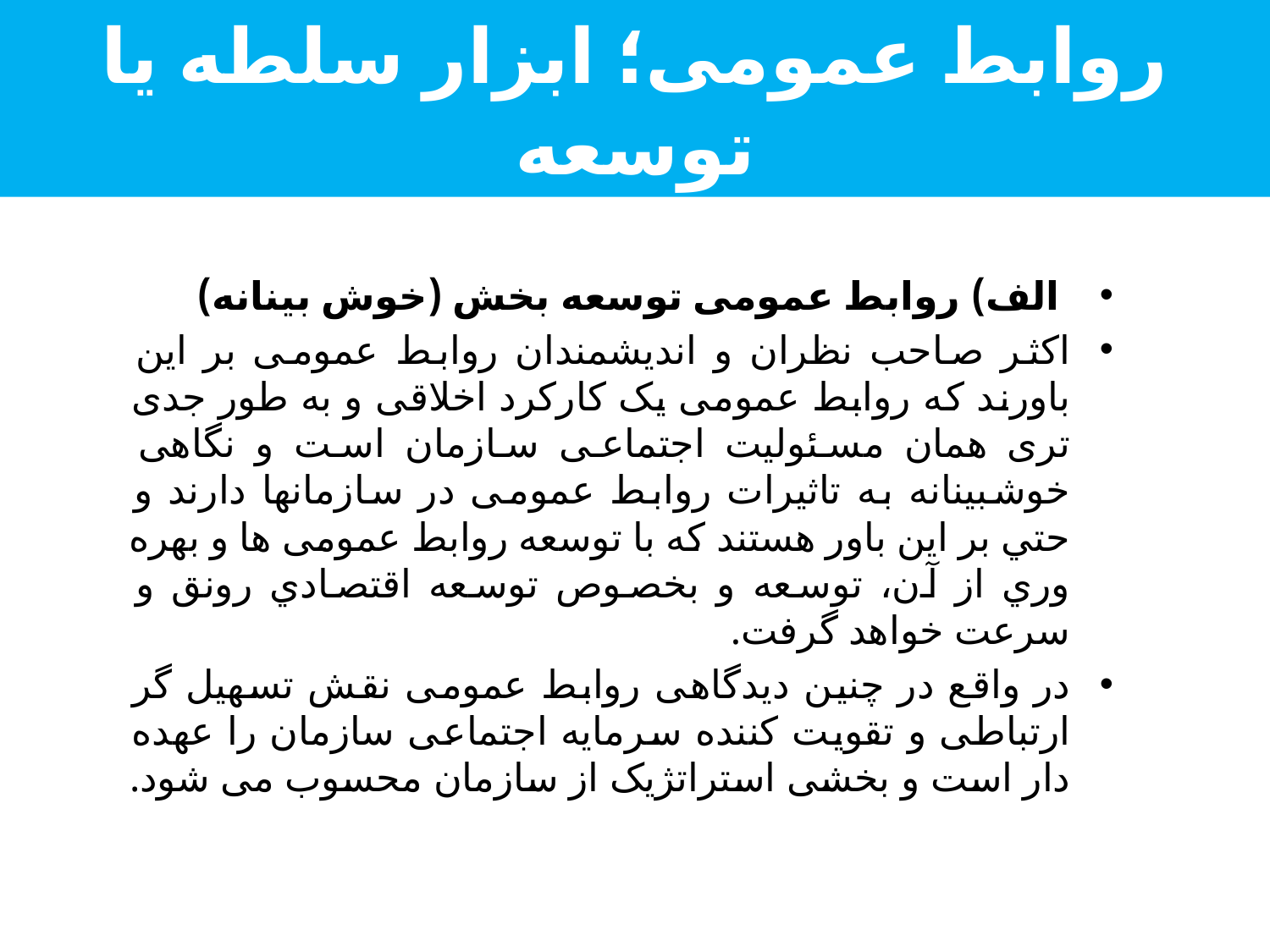

# روابط عمومی؛ ابزار سلطه يا توسعه
 الف) روابط عمومی توسعه بخش (خوش بينانه)
اكثر صاحب نظران و انديشمندان روابط عمومی بر این باورند که روابط عمومی یک کارکرد اخلاقی و به طور جدی تری همان مسئولیت اجتماعی سازمان است و نگاهی خوشبينانه به تاثيرات روابط عمومی در سازمانها دارند و حتي بر اين باور هستند كه با توسعه روابط عمومی ها و بهره وري از آن، توسعه و بخصوص توسعه اقتصادي رونق و سرعت خواهد گرفت.
در واقع در چنین دیدگاهی روابط عمومی نقش تسهیل گر ارتباطی و تقویت کننده سرمایه اجتماعی سازمان را عهده دار است و بخشی استراتژیک از سازمان محسوب می شود.